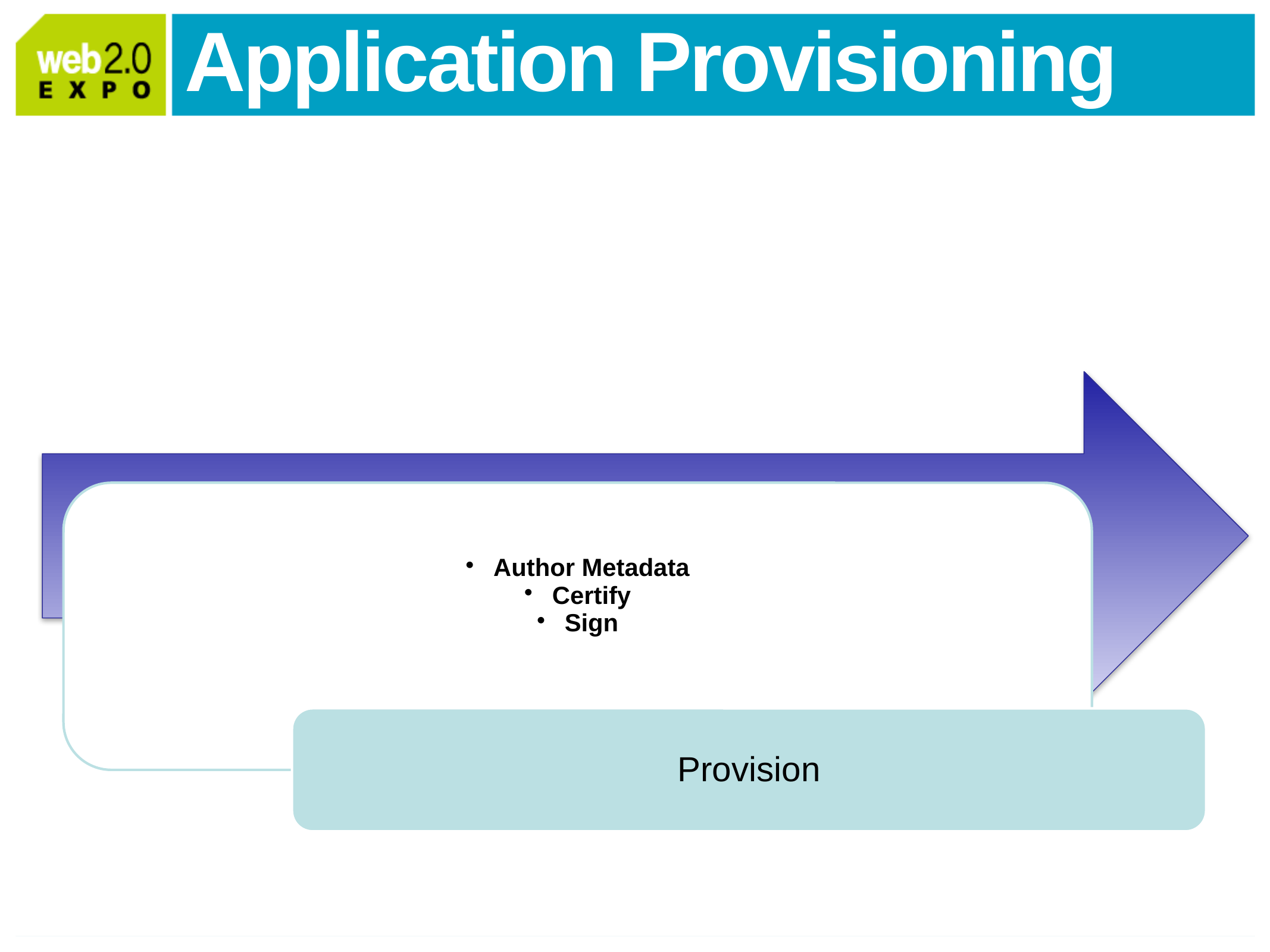

Application Provisioning
Provision
Certify
Sign
Author Metadata